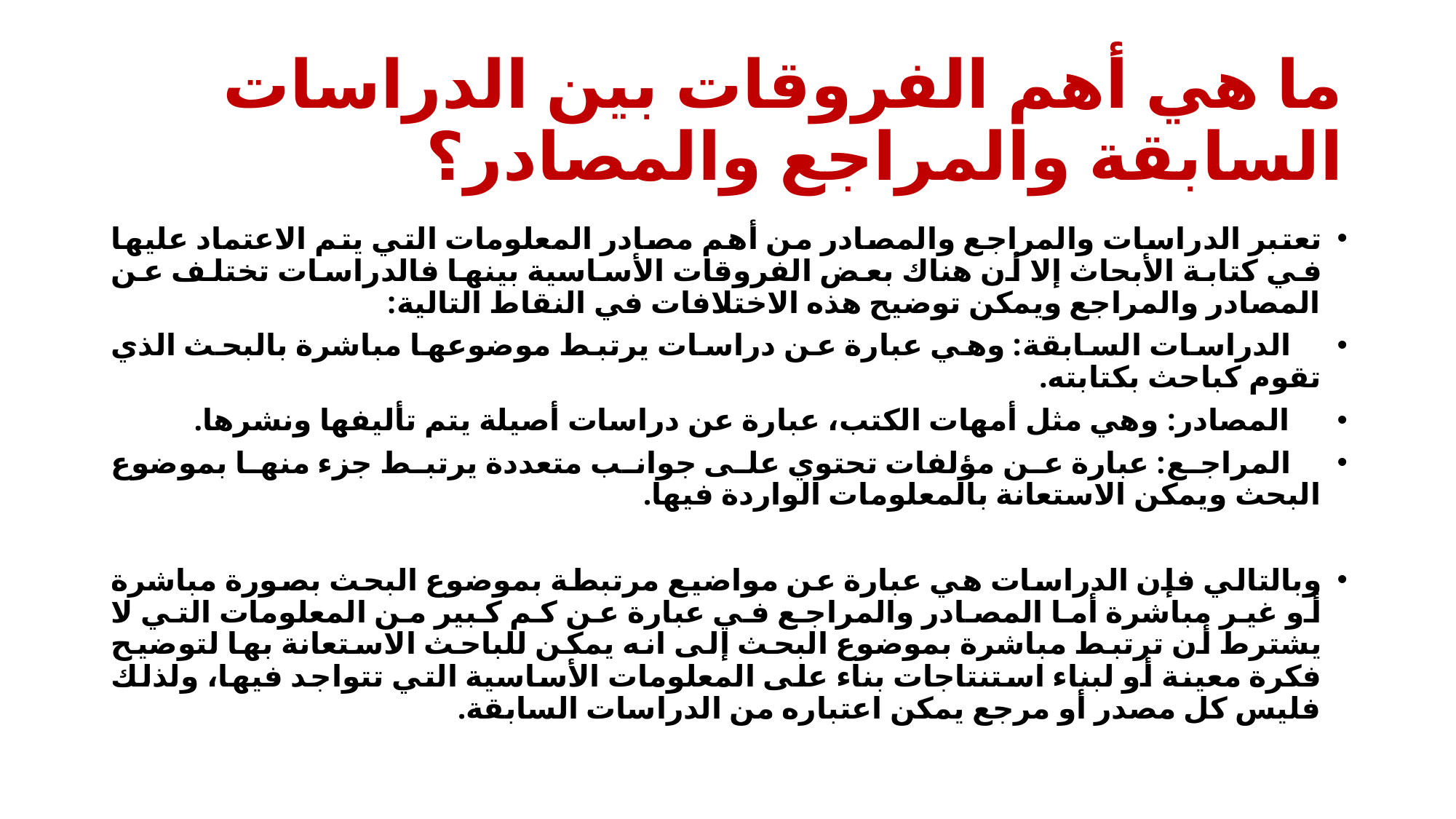

# ما هي أهم الفروقات بين الدراسات السابقة والمراجع والمصادر؟
تعتبر الدراسات والمراجع والمصادر من أهم مصادر المعلومات التي يتم الاعتماد عليها في كتابة الأبحاث إلا أن هناك بعض الفروقات الأساسية بينها فالدراسات تختلف عن المصادر والمراجع ويمكن توضيح هذه الاختلافات في النقاط التالية:
    الدراسات السابقة: وهي عبارة عن دراسات يرتبط موضوعها مباشرة بالبحث الذي تقوم كباحث بكتابته.
    المصادر: وهي مثل أمهات الكتب، عبارة عن دراسات أصيلة يتم تأليفها ونشرها.
    المراجع: عبارة عن مؤلفات تحتوي على جوانب متعددة يرتبط جزء منها بموضوع البحث ويمكن الاستعانة بالمعلومات الواردة فيها.

وبالتالي فإن الدراسات هي عبارة عن مواضيع مرتبطة بموضوع البحث بصورة مباشرة أو غير مباشرة أما المصادر والمراجع في عبارة عن كم كبير من المعلومات التي لا يشترط أن ترتبط مباشرة بموضوع البحث إلى انه يمكن للباحث الاستعانة بها لتوضيح فكرة معينة أو لبناء استنتاجات بناء على المعلومات الأساسية التي تتواجد فيها، ولذلك فليس كل مصدر أو مرجع يمكن اعتباره من الدراسات السابقة.